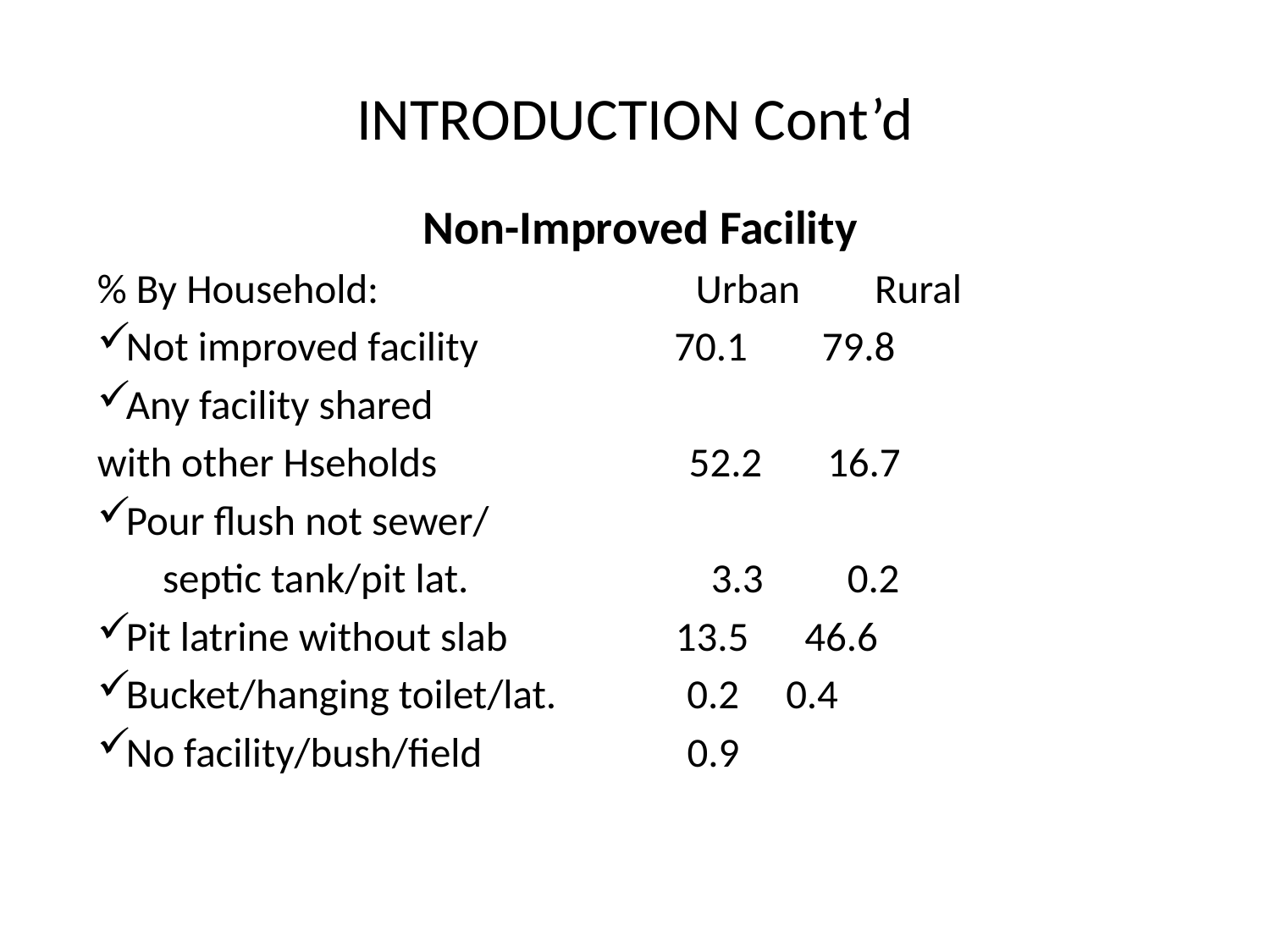

# INTRODUCTION Cont’d
Non-Improved Facility
% By Household:                                  Urban        Rural
Not improved facility                     70.1        79.8
Any facility shared
with other Hseholds                           52.2       16.7
Pour flush not sewer/
       septic tank/pit lat.                          3.3         0.2
Pit latrine without slab                  13.5      46.6
Bucket/hanging toilet/lat.              0.2     0.4
No facility/bush/field                      0.9